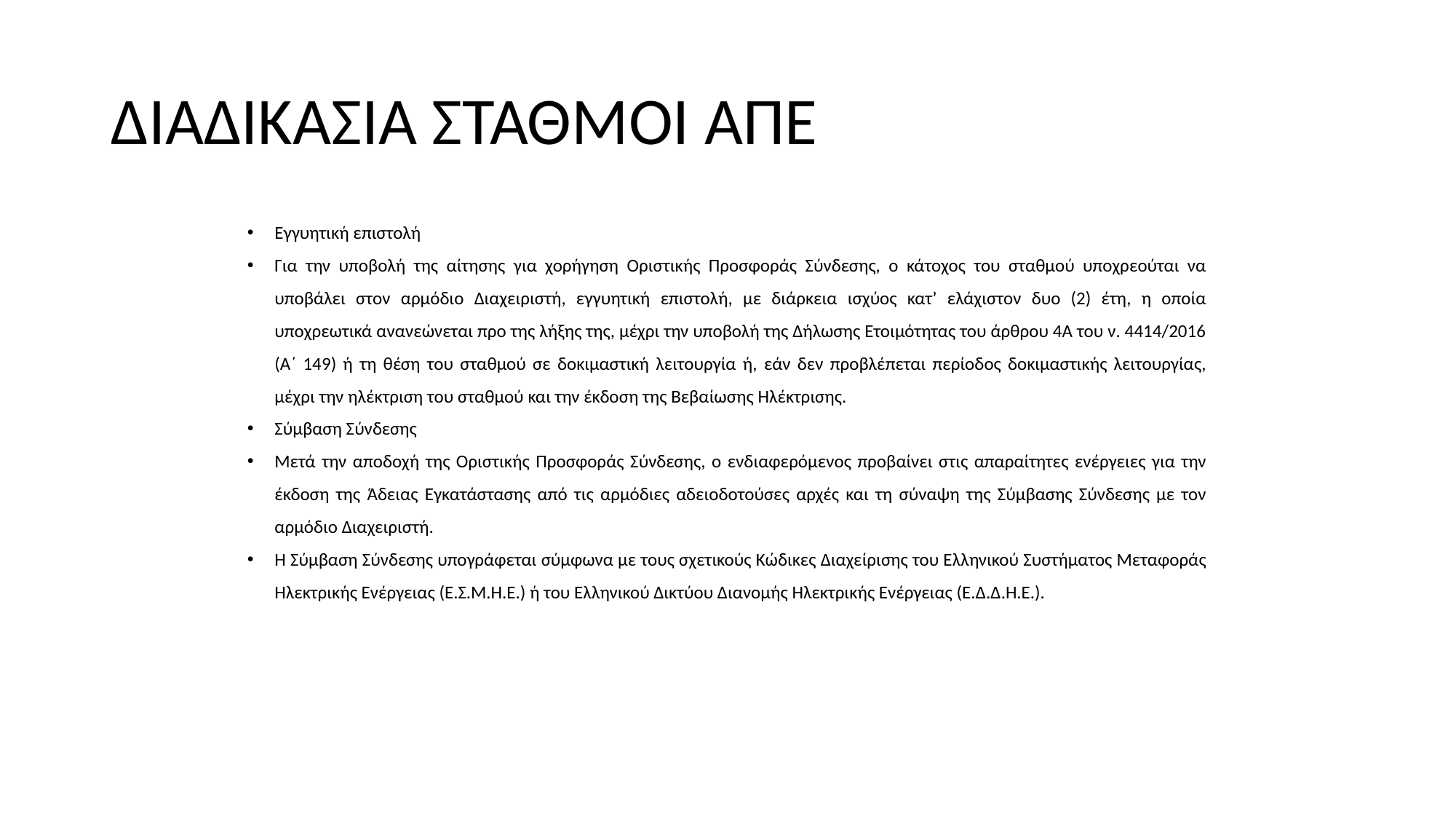

# ΔΙΑΔΙΚΑΣΙΑ ΣΤΑΘΜΟΙ ΑΠΕ
Εγγυητική επιστολή
Για την υποβολή της αίτησης για χορήγηση Οριστικής Προσφοράς Σύνδεσης, ο κάτοχος του σταθμού υποχρεούται να υποβάλει στον αρμόδιο Διαχειριστή, εγγυητική επιστολή, με διάρκεια ισχύος κατ’ ελάχιστον δυο (2) έτη, η οποία υποχρεωτικά ανανεώνεται προ της λήξης της, μέχρι την υποβολή της Δήλωσης Ετοιμότητας του άρθρου 4Α του ν. 4414/2016 (Α΄ 149) ή τη θέση του σταθμού σε δοκιμαστική λειτουργία ή, εάν δεν προβλέπεται περίοδος δοκιμαστικής λειτουργίας, μέχρι την ηλέκτριση του σταθμού και την έκδοση της Βεβαίωσης Ηλέκτρισης.
Σύμβαση Σύνδεσης
Μετά την αποδοχή της Οριστικής Προσφοράς Σύνδεσης, ο ενδιαφερόμενος προβαίνει στις απαραίτητες ενέργειες για την έκδοση της Άδειας Εγκατάστασης από τις αρμόδιες αδειοδοτούσες αρχές και τη σύναψη της Σύμβασης Σύνδεσης με τον αρμόδιο Διαχειριστή.
Η Σύμβαση Σύνδεσης υπογράφεται σύμφωνα με τους σχετικούς Κώδικες Διαχείρισης του Ελληνικού Συστήματος Μεταφοράς Ηλεκτρικής Ενέργειας (Ε.Σ.Μ.Η.Ε.) ή του Ελληνικού Δικτύου Διανομής Ηλεκτρικής Ενέργειας (Ε.Δ.Δ.Η.Ε.).